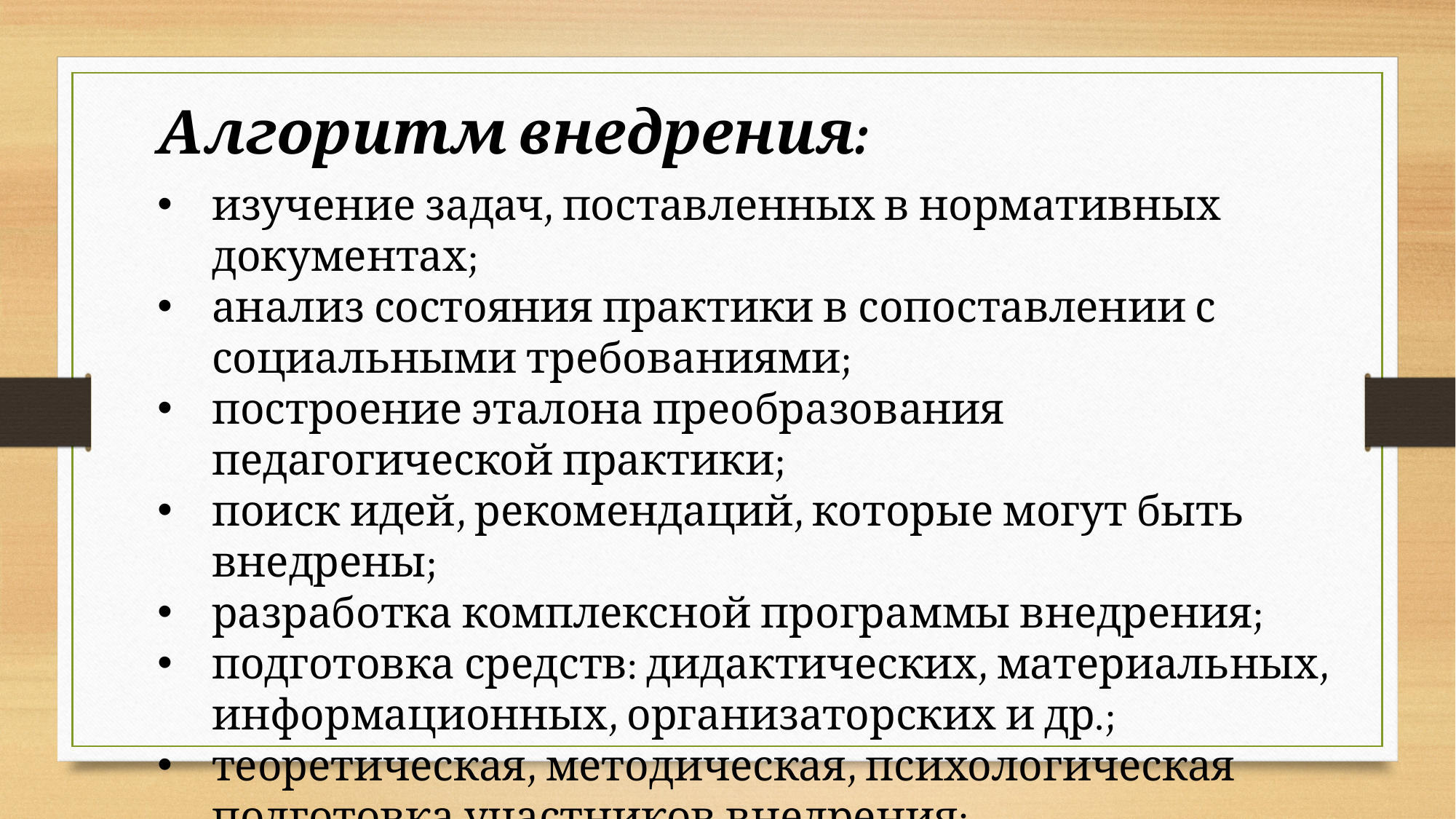

Алгоритм внедрения:
изучение задач, поставленных в нормативных документах;
анализ состояния практики в сопоставлении с социальными требованиями;
построение эталона преобразования педагогической практики;
поиск идей, рекомендаций, которые могут быть внедрены;
разработка комплексной программы внедрения;
подготовка средств: дидактических, материальных, информационных, организаторских и др.;
теоретическая, методическая, психологическая подготовка участников внедрения;
установление связи с авторами рекомендаций.